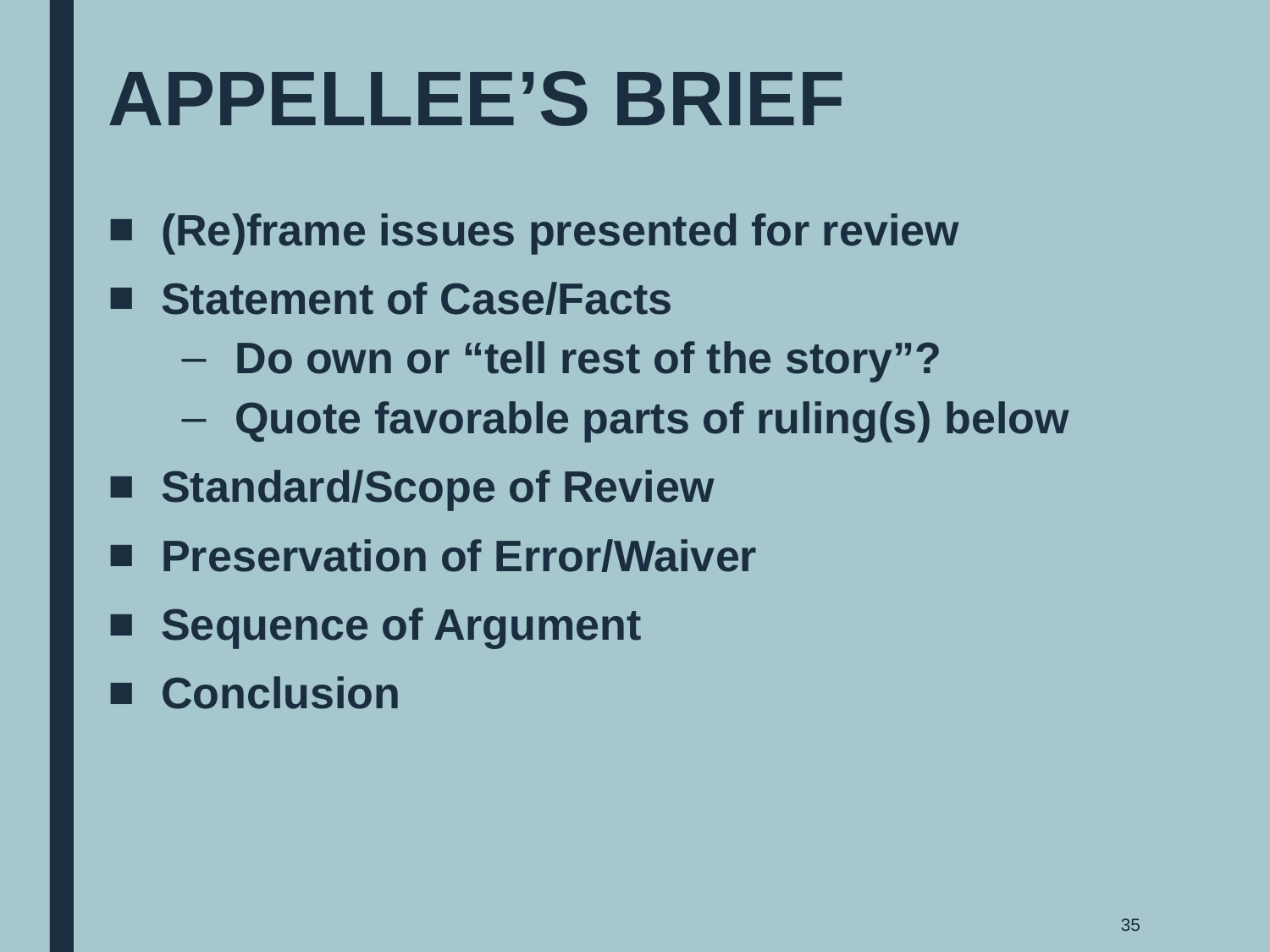

# APPELLEE’S BRIEF
(Re)frame issues presented for review
Statement of Case/Facts
Do own or “tell rest of the story”?
Quote favorable parts of ruling(s) below
Standard/Scope of Review
Preservation of Error/Waiver
Sequence of Argument
Conclusion
35